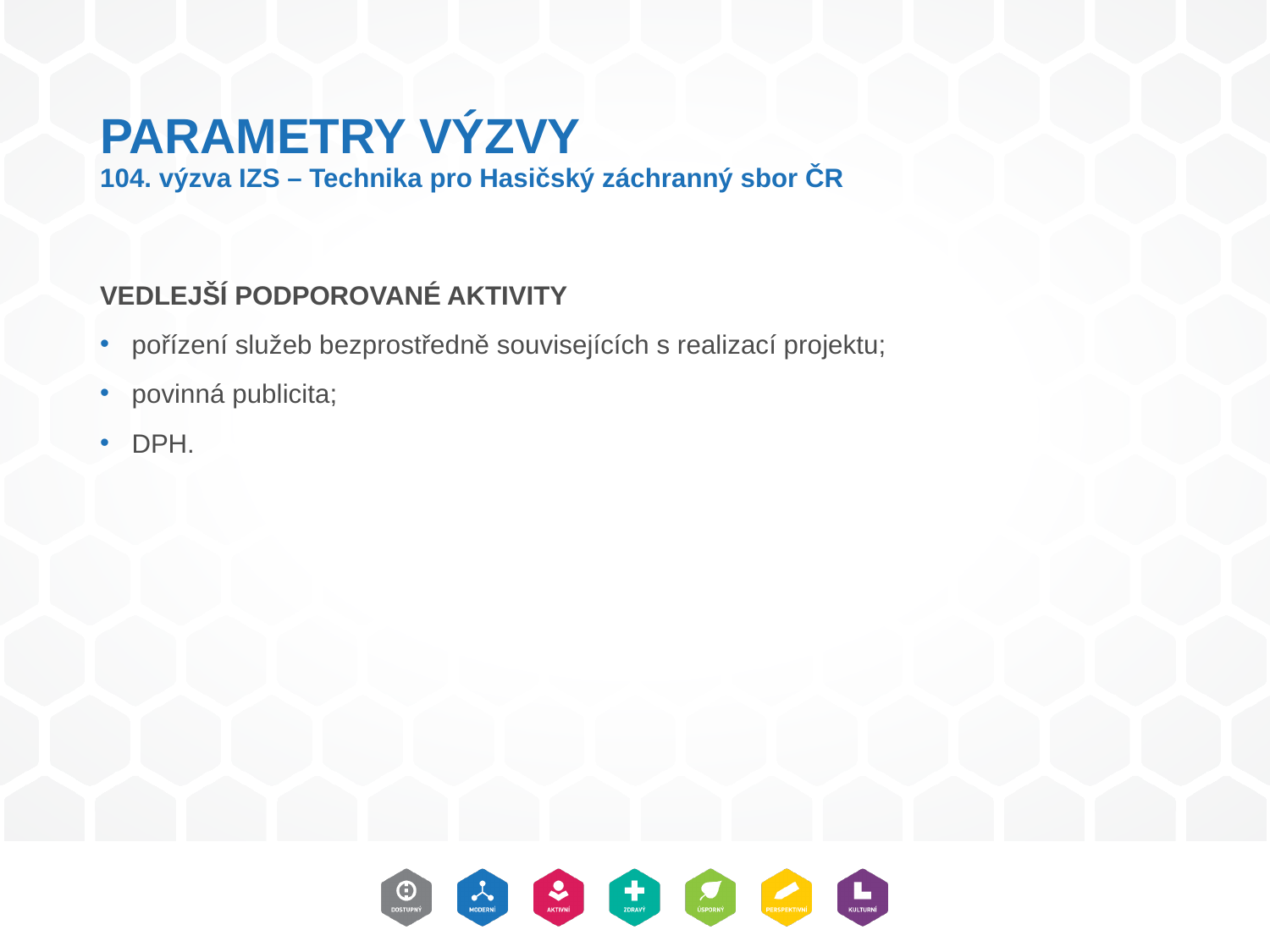

# PARAMETRY VÝZVY 104. výzva IZS – Technika pro Hasičský záchranný sbor ČR
VEDLEJŠÍ PODPOROVANÉ AKTIVITY
pořízení služeb bezprostředně souvisejících s realizací projektu;
povinná publicita;
DPH.